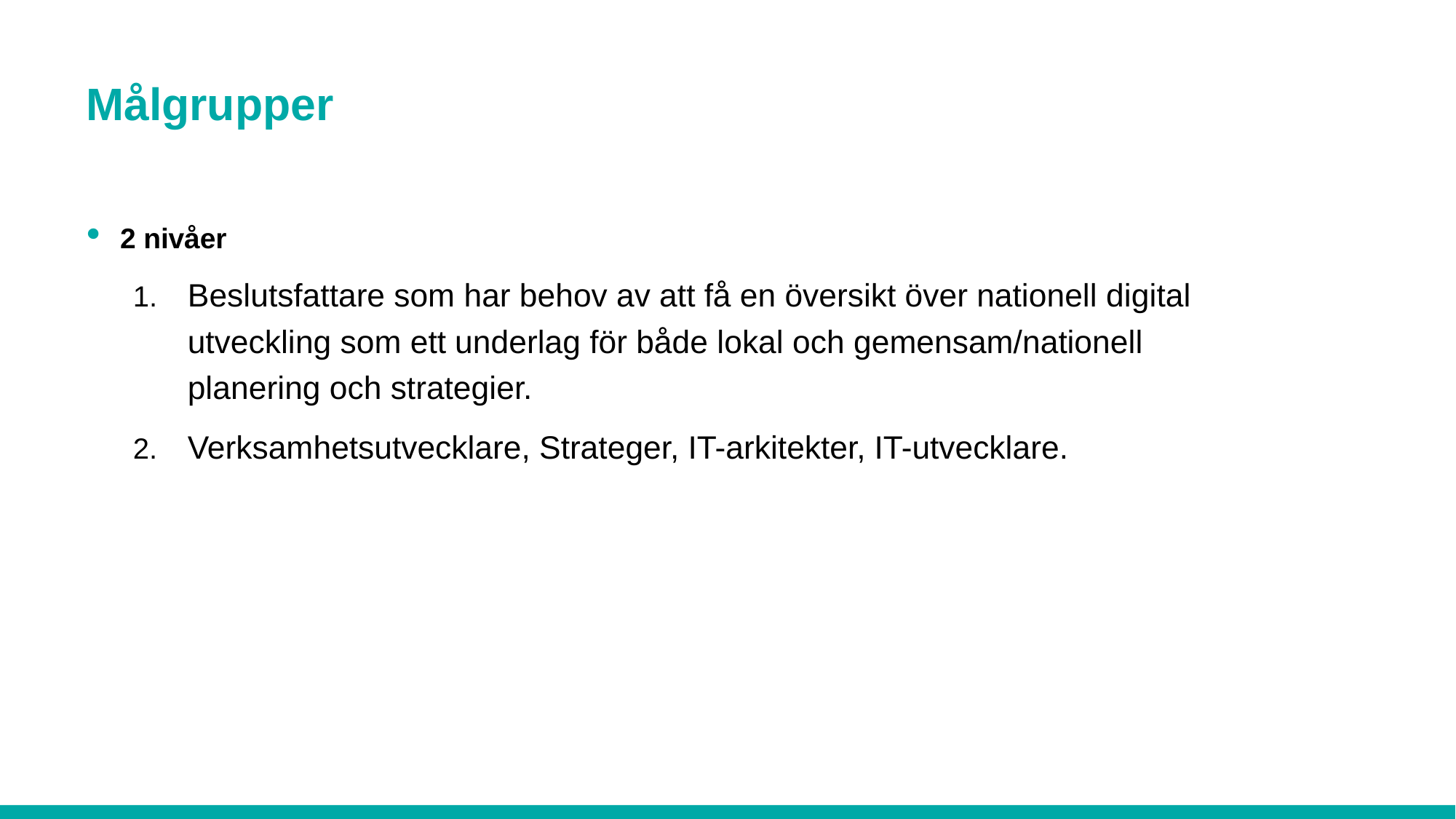

# Målgrupper

2 nivåer
Beslutsfattare som har behov av att få en översikt över nationell digital utveckling som ett underlag för både lokal och gemensam/nationell planering och strategier.
Verksamhetsutvecklare, Strateger, IT-arkitekter, IT-utvecklare.